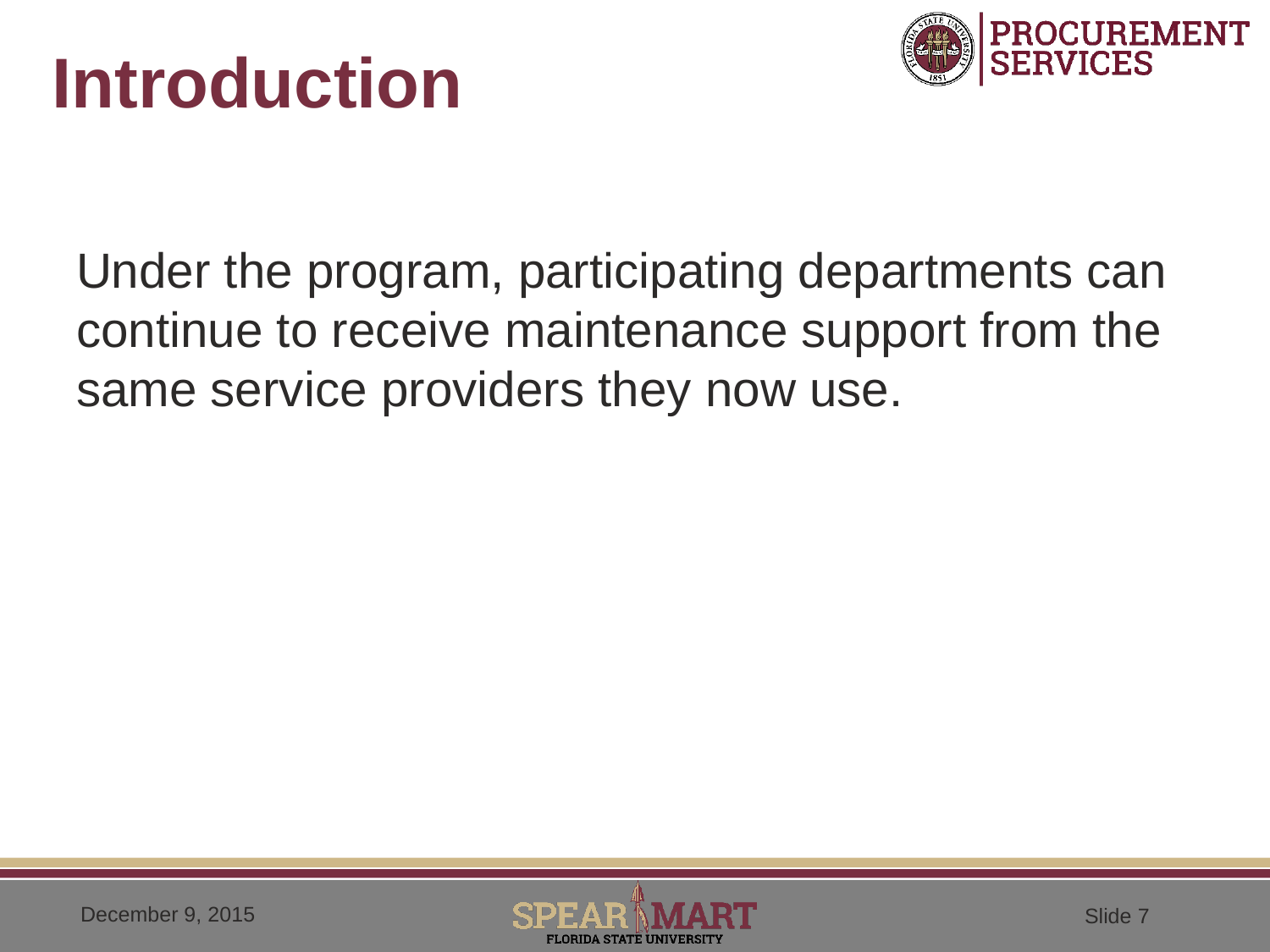

# Introduction
Under the program, participating departments can continue to receive maintenance support from the same service providers they now use.